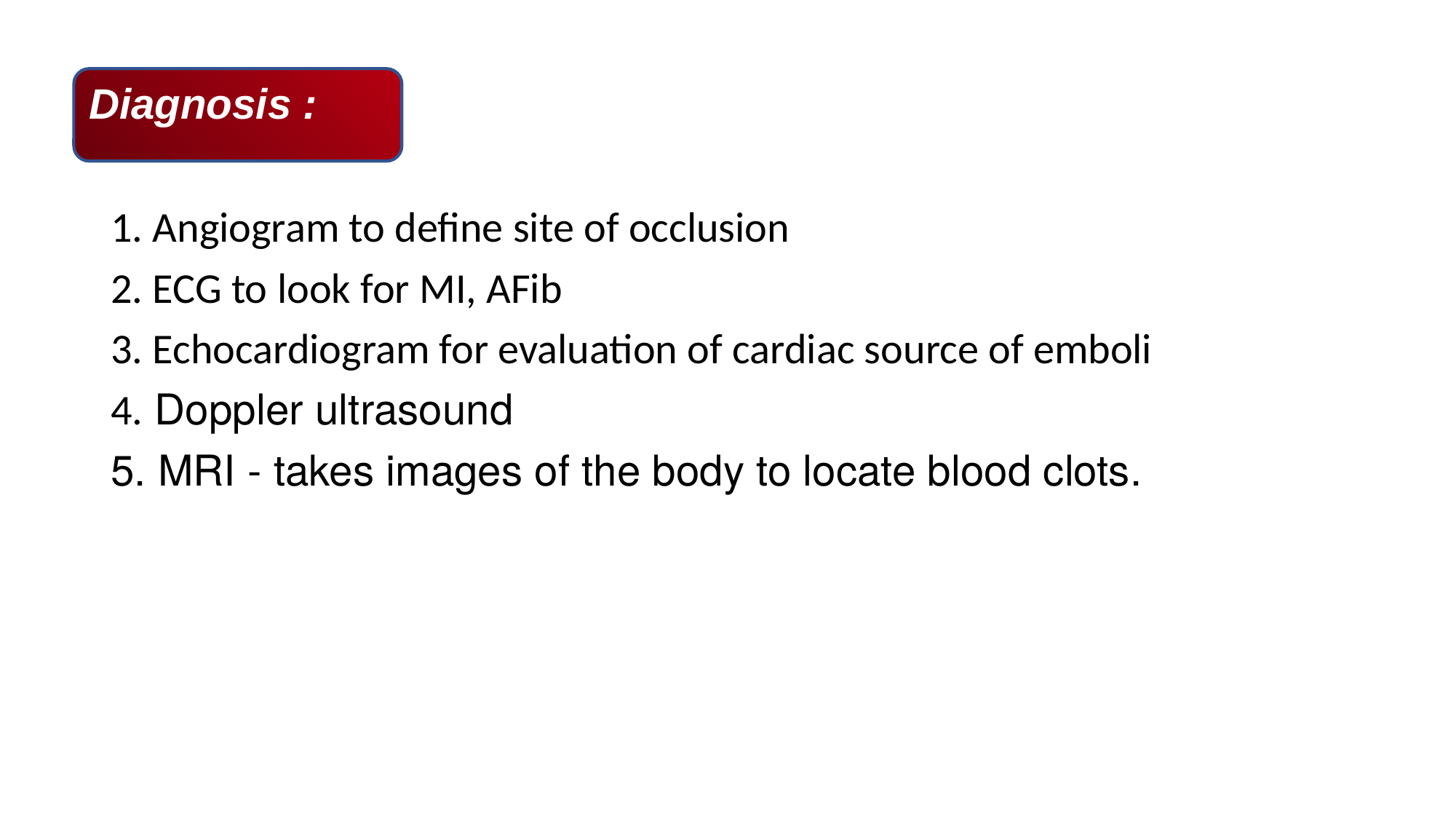

Diagnosis :

1. Angiogram to define site of occlusion
2. ECG to look for MI, AFib
3. Echocardiogram for evaluation of cardiac source of emboli
4. Doppler ultrasound
5. MRI - takes images of the body to locate blood clots.